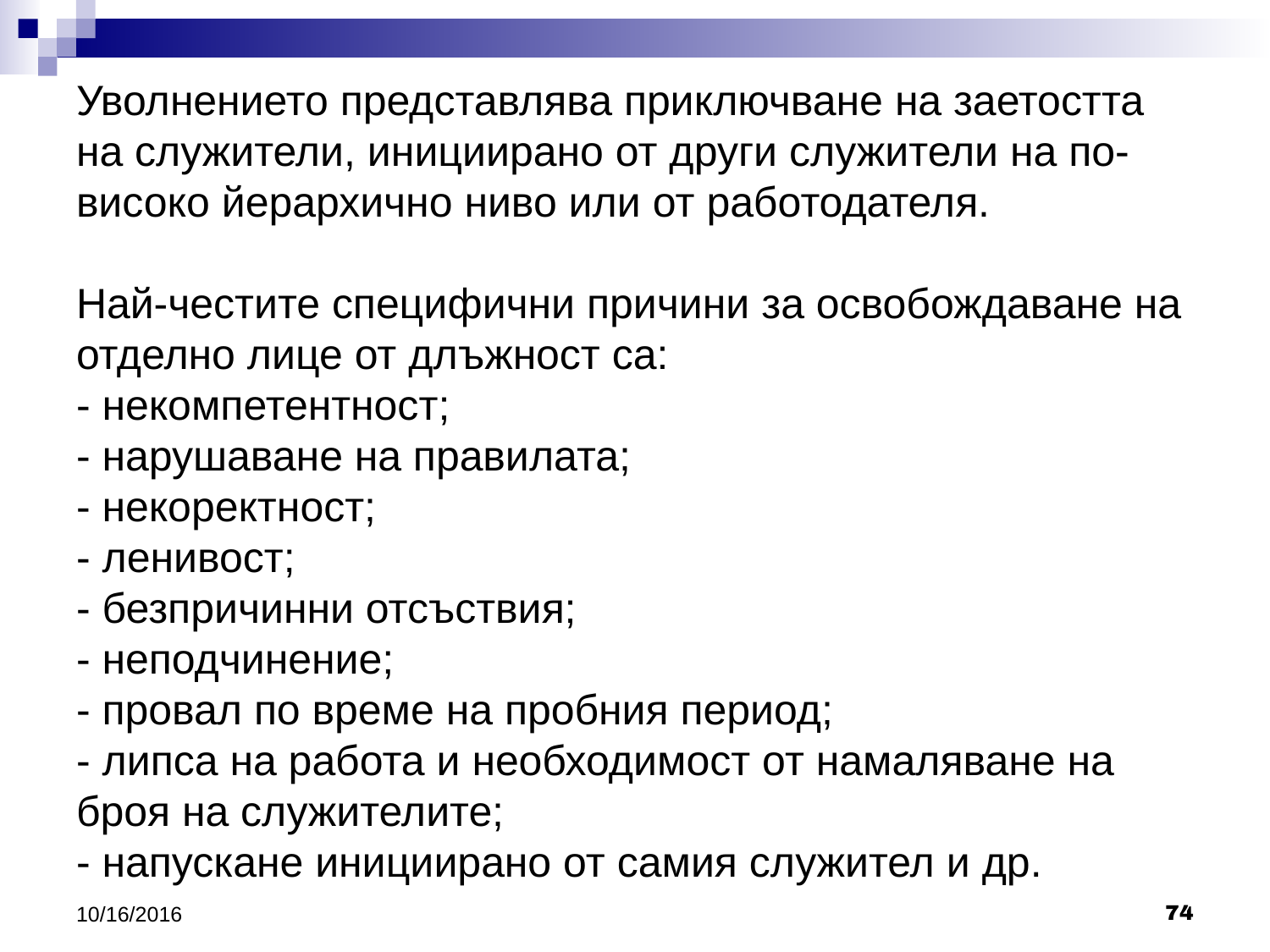

# Уволнението представлява приключване на заетостта на служители, инициирано от други служители на по-високо йерархично ниво или от работодателя. Най-честите специфични причини за освобождаване на отделно лице от длъжност са: - некомпетентност; - нарушаване на правилата; - некоректност; - ленивост; - безпричинни отсъствия; - неподчинение; - провал по време на пробния период; - липса на работа и необходимост от намаляване на броя на служителите; - напускане инициирано от самия служител и др.
10/16/2016
74